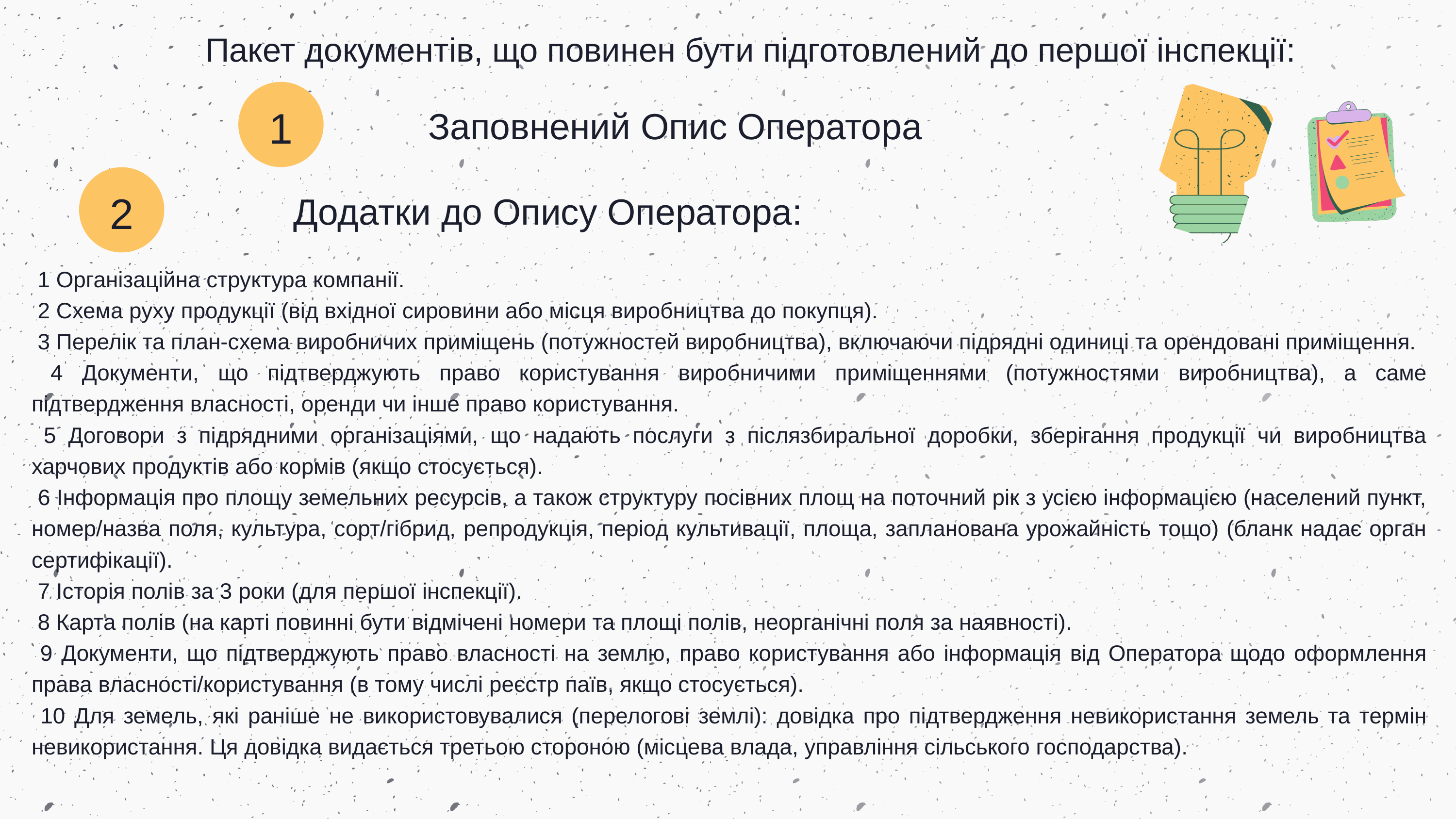

Пакет документів, що повинен бути підготовлений до першої інспекції:

1

 Заповнений Опис Оператора

2
 Додатки до Опису Оператора:
 1 Організаційна структура компанії.
 2 Схема руху продукції (від вхідної сировини або місця виробництва до покупця).
 3 Перелік та план-схема виробничих приміщень (потужностей виробництва), включаючи підрядні одиниці та орендовані приміщення.
 4 Документи, що підтверджують право користування виробничими приміщеннями (потужностями виробництва), а саме підтвердження власності, оренди чи інше право користування.
 5 Договори з підрядними організаціями, що надають послуги з післязбиральної доробки, зберігання продукції чи виробництва харчових продуктів або кормів (якщо стосується).
 6 Інформація про площу земельних ресурсів, а також структуру посівних площ на поточний рік з усією інформацією (населений пункт, номер/назва поля, культура, сорт/гібрид, репродукція, період культивації, площа, запланована урожайність тощо) (бланк надає орган сертифікації).
 7 Історія полів за 3 роки (для першої інспекції).
 8 Карта полів (на карті повинні бути відмічені номери та площі полів, неорганічні поля за наявності).
 9 Документи, що підтверджують право власності на землю, право користування або інформація від Оператора щодо оформлення права власності/користування (в тому числі реєстр паїв, якщо стосується).
 10 Для земель, які раніше не використовувалися (перелогові землі): довідка про підтвердження невикористання земель та термін невикористання. Ця довідка видається третьою стороною (місцева влада, управління сільського господарства).